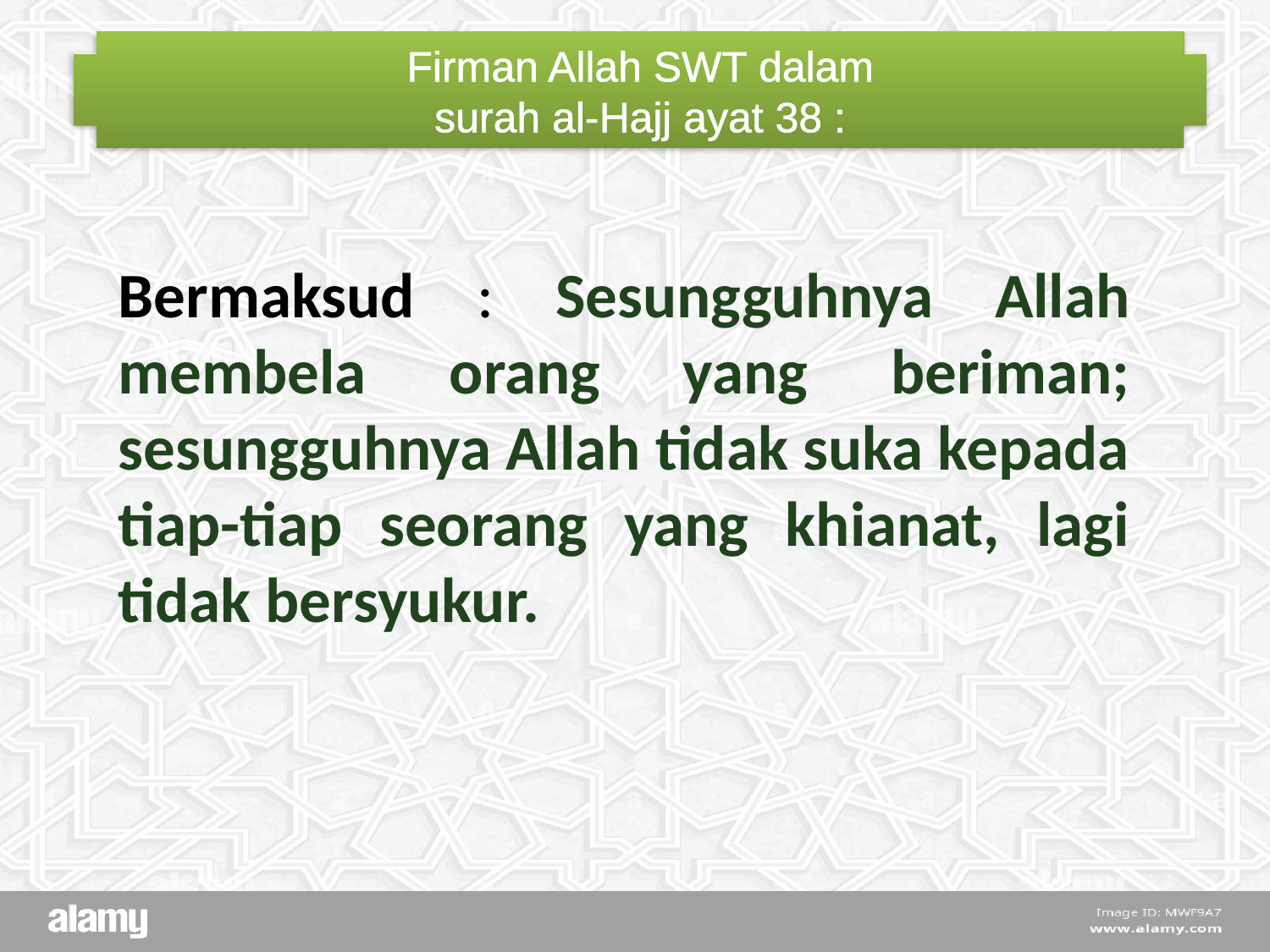

Firman Allah SWT dalam
surah al-Hajj ayat 38 :
Bermaksud : Sesungguhnya Allah membela orang yang beriman; sesungguhnya Allah tidak suka kepada tiap-tiap seorang yang khianat, lagi tidak bersyukur.